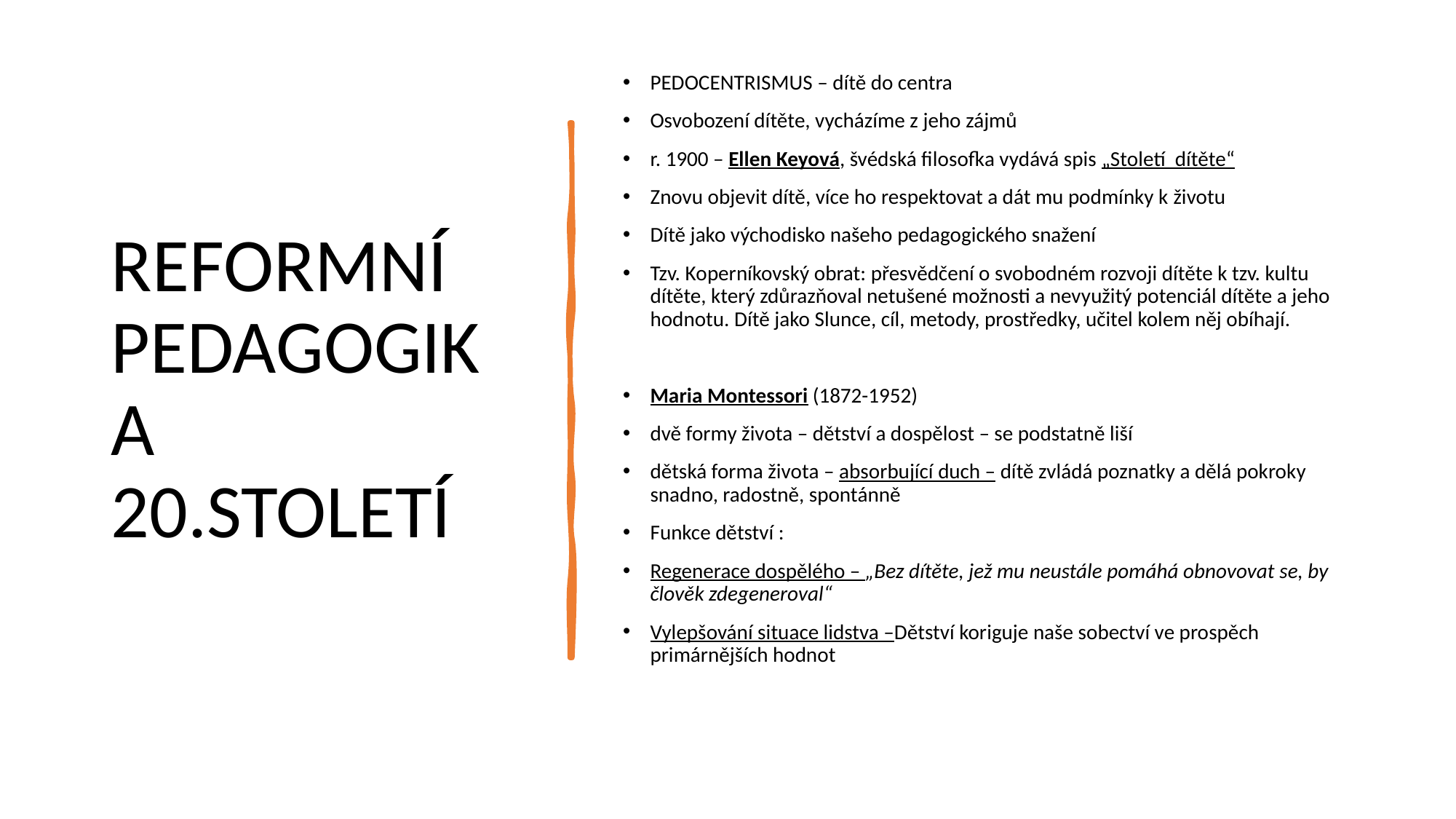

# REFORMNÍ   PEDAGOGIKA   20.STOLETÍ
PEDOCENTRISMUS – dítě do centra
Osvobození dítěte, vycházíme z jeho zájmů
r. 1900 – Ellen Keyová, švédská filosofka vydává spis „Století  dítěte“
Znovu objevit dítě, více ho respektovat a dát mu podmínky k životu
Dítě jako východisko našeho pedagogického snažení
Tzv. Koperníkovský obrat: přesvědčení o svobodném rozvoji dítěte k tzv. kultu dítěte, který zdůrazňoval netušené možnosti a nevyužitý potenciál dítěte a jeho hodnotu. Dítě jako Slunce, cíl, metody, prostředky, učitel kolem něj obíhají.

Maria Montessori (1872-1952)
dvě formy života – dětství a dospělost – se podstatně liší
dětská forma života – absorbující duch – dítě zvládá poznatky a dělá pokroky snadno, radostně, spontánně
Funkce dětství :
Regenerace dospělého – „Bez dítěte, jež mu neustále pomáhá obnovovat se, by člověk zdegeneroval“
Vylepšování situace lidstva –Dětství koriguje naše sobectví ve prospěch primárnějších hodnot